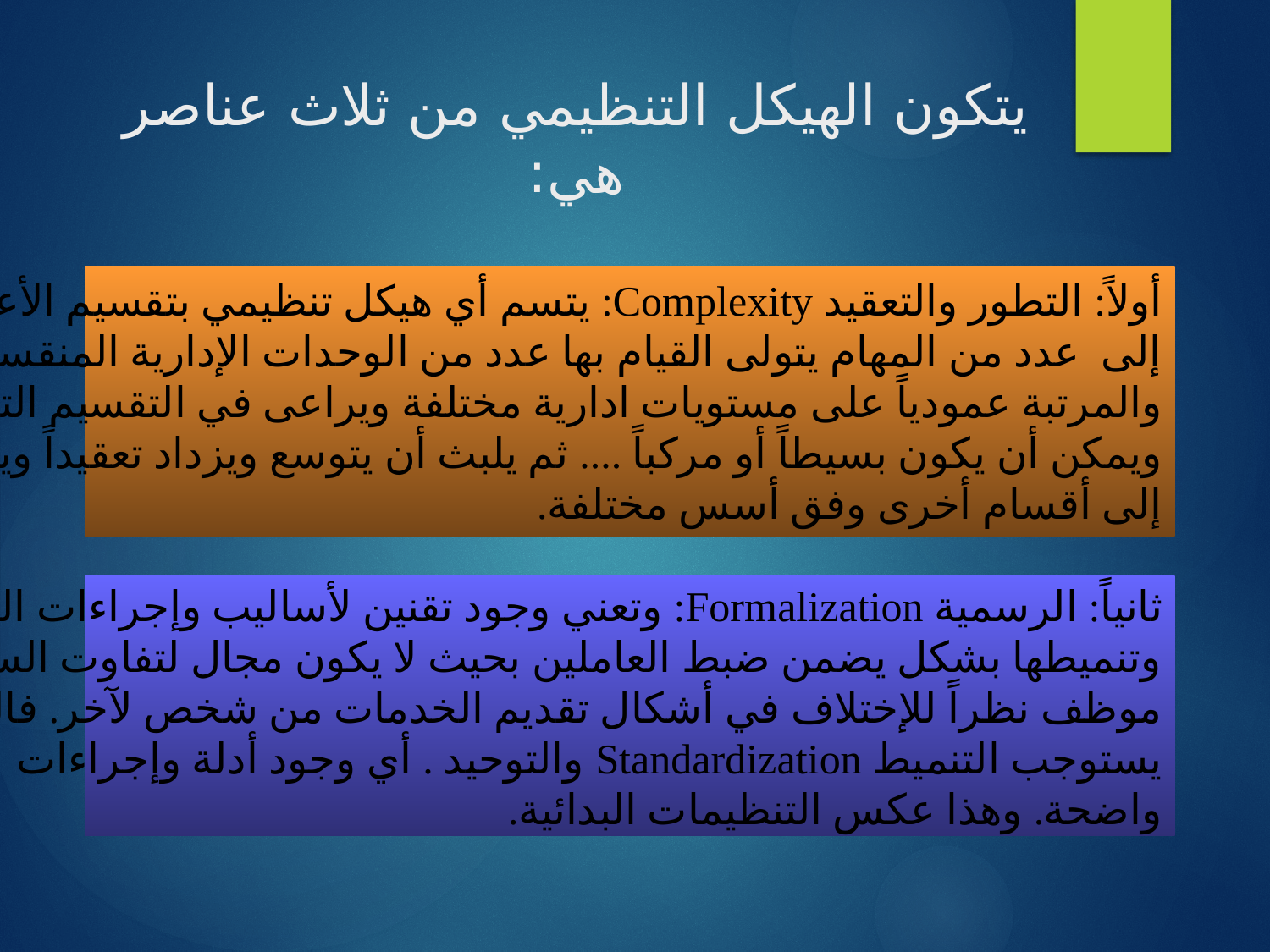

# يتكون الهيكل التنظيمي من ثلاث عناصر هي:
أولاً: التطور والتعقيد Complexity: يتسم أي هيكل تنظيمي بتقسيم الأعمال
إلى  عدد من المهام يتولى القيام بها عدد من الوحدات الإدارية المنقسمة أفقياً و
والمرتبة عمودياً على مستويات ادارية مختلفة ويراعى في التقسيم التخصص
ويمكن أن يكون بسيطاً أو مركباً .... ثم يلبث أن يتوسع ويزداد تعقيداً وينقسم
إلى أقسام أخرى وفق أسس مختلفة.
ثانياً: الرسمية Formalization: وتعني وجود تقنين لأساليب وإجراءات العمل
وتنميطها بشكل يضمن ضبط العاملين بحيث لا يكون مجال لتفاوت السلوك من
موظف نظراً للإختلاف في أشكال تقديم الخدمات من شخص لآخر. فالتنظيم
يستوجب التنميط Standardization والتوحيد . أي وجود أدلة وإجراءات
واضحة. وهذا عكس التنظيمات البدائية.